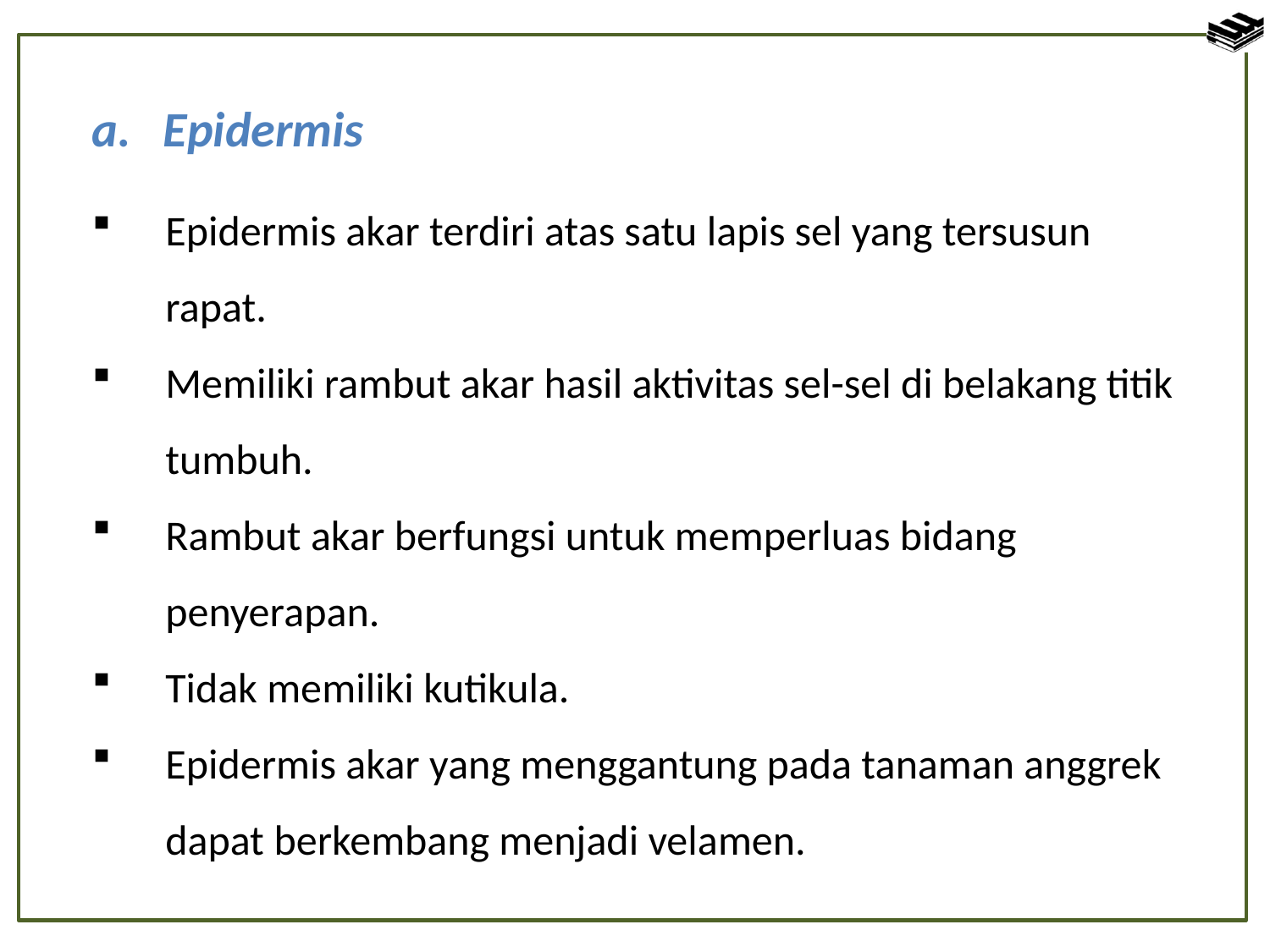

Epidermis
Epidermis akar terdiri atas satu lapis sel yang tersusun rapat.
Memiliki rambut akar hasil aktivitas sel-sel di belakang titik tumbuh.
Rambut akar berfungsi untuk memperluas bidang penyerapan.
Tidak memiliki kutikula.
Epidermis akar yang menggantung pada tanaman anggrek dapat berkembang menjadi velamen.